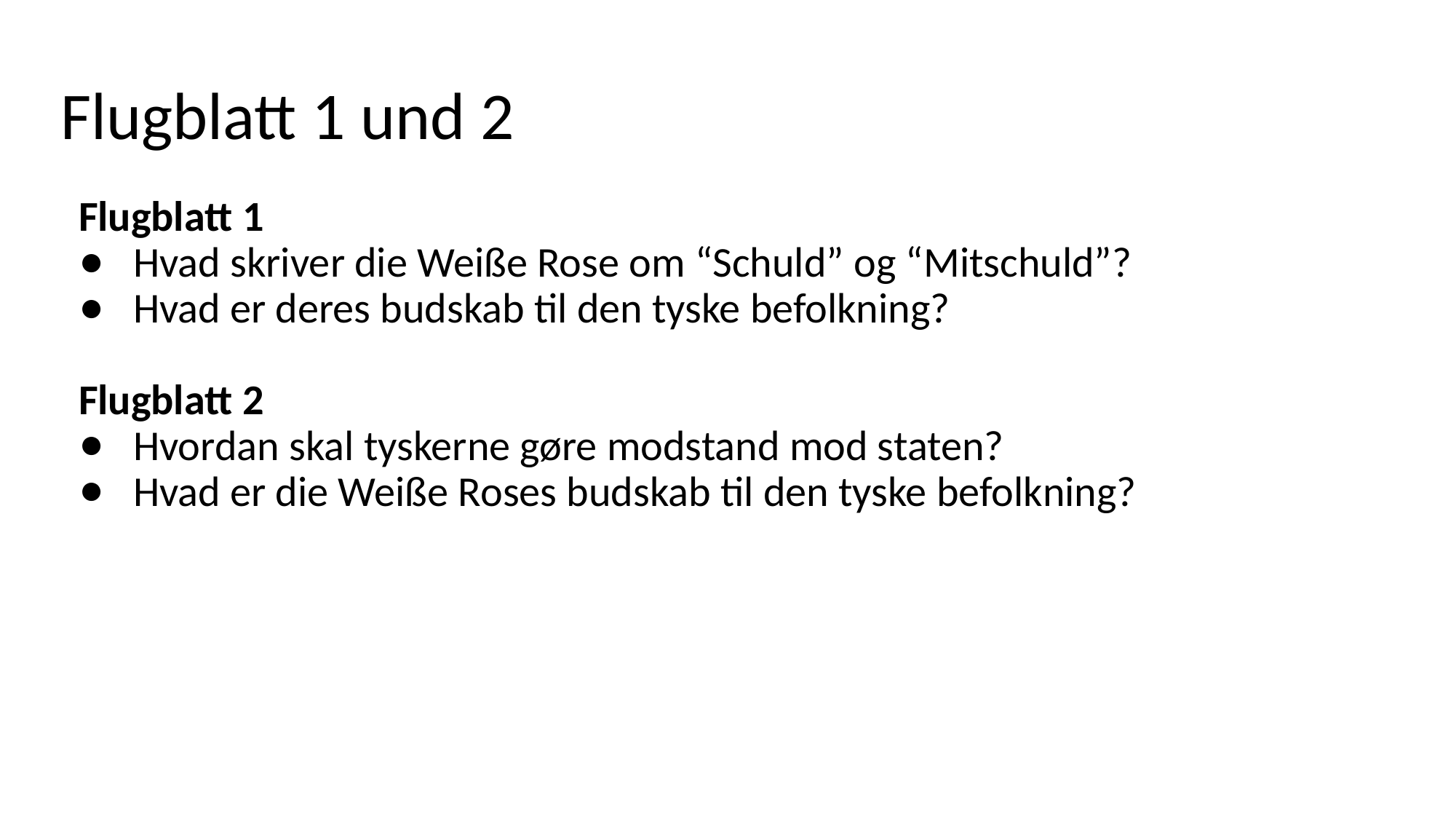

# Flugblatt 1 und 2
Flugblatt 1
Hvad skriver die Weiße Rose om “Schuld” og “Mitschuld”?
Hvad er deres budskab til den tyske befolkning?

Flugblatt 2
Hvordan skal tyskerne gøre modstand mod staten?
Hvad er die Weiße Roses budskab til den tyske befolkning?